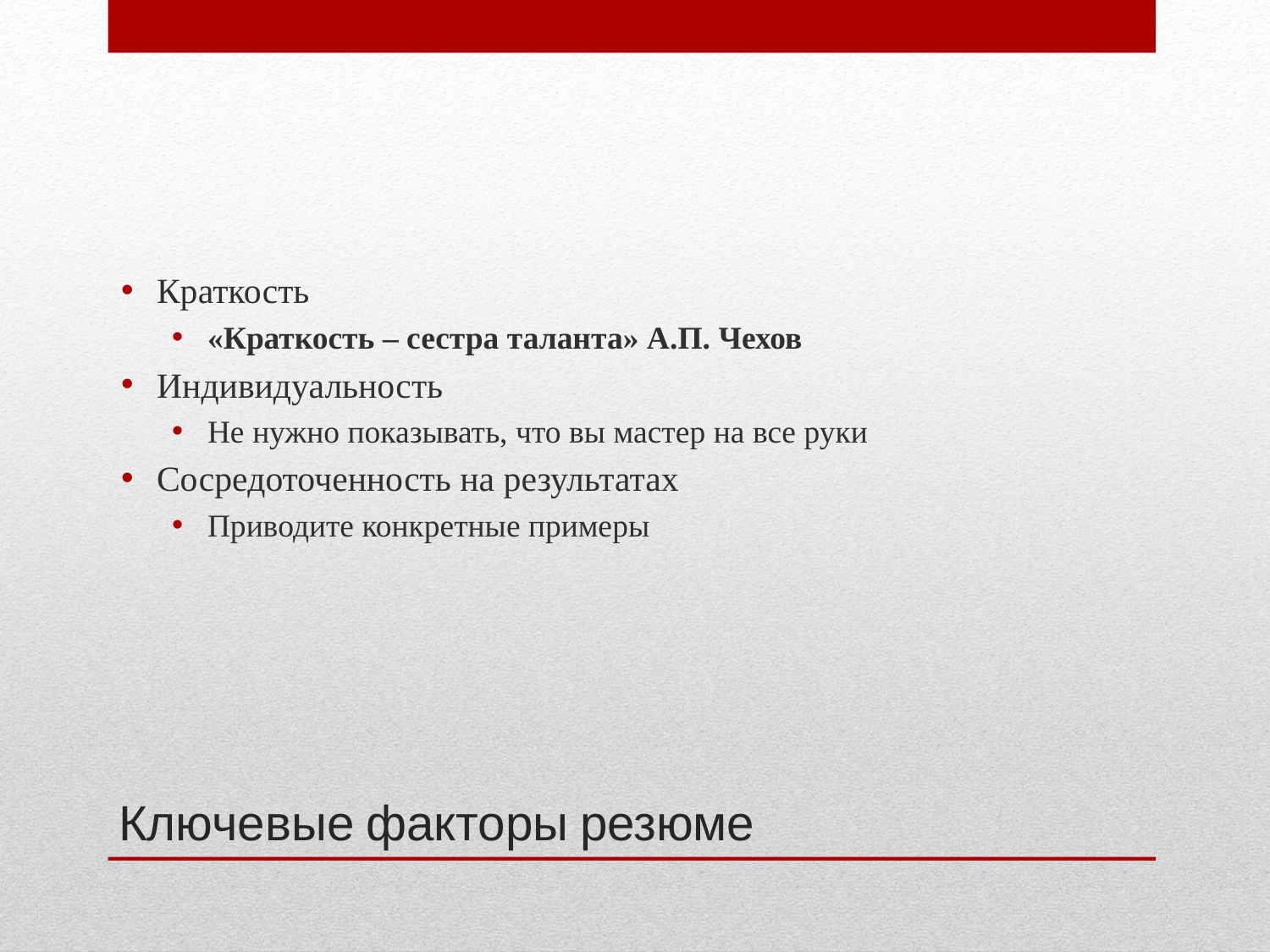

Краткость
«Краткость – сестра таланта» А.П. Чехов
Индивидуальность
Не нужно показывать, что вы мастер на все руки
Сосредоточенность на результатах
Приводите конкретные примеры

# Ключевые факторы резюме